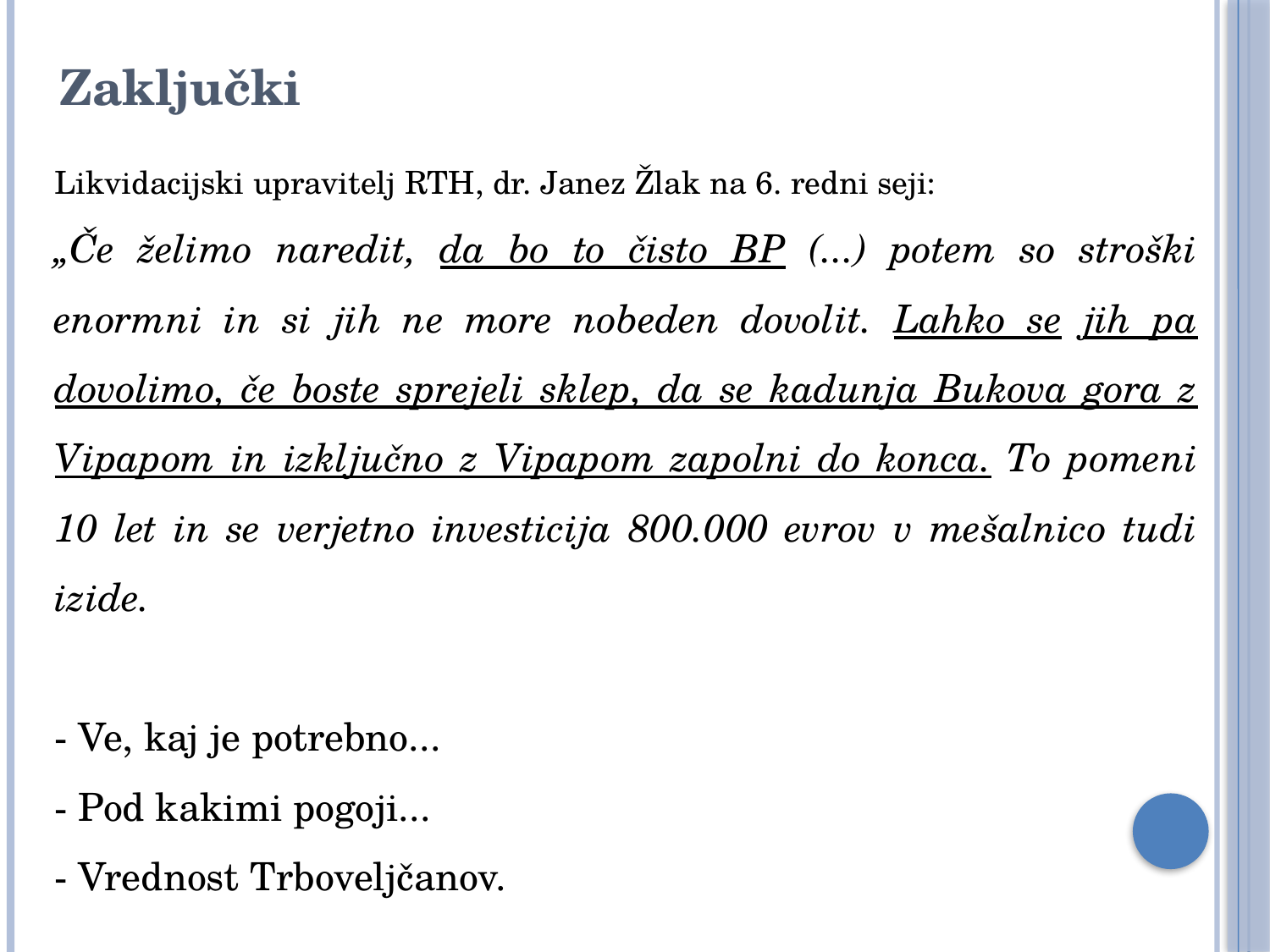

Zaključki

Likvidacijski upravitelj RTH, dr. Janez Žlak na 6. redni seji:
„Če želimo naredit, da bo to čisto BP (...) potem so stroški enormni in si jih ne more nobeden dovolit. Lahko se jih pa dovolimo, če boste sprejeli sklep, da se kadunja Bukova gora z Vipapom in izključno z Vipapom zapolni do konca. To pomeni 10 let in se verjetno investicija 800.000 evrov v mešalnico tudi izide.

- Ve, kaj je potrebno...
- Pod kakimi pogoji...
- Vrednost Trboveljčanov.